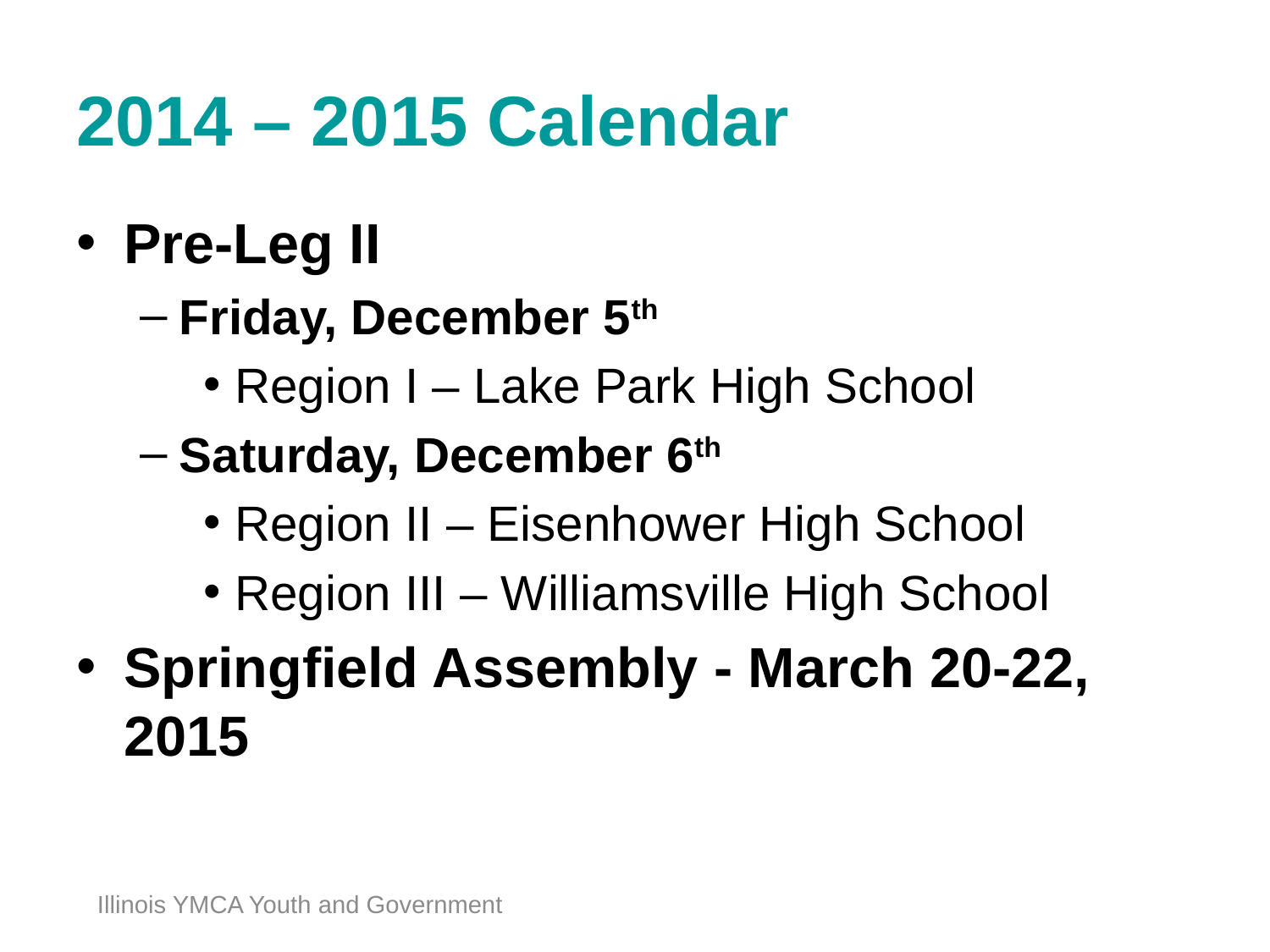

# 2014 – 2015 Calendar
Pre-Leg II
Friday, December 5th
Region I – Lake Park High School
Saturday, December 6th
Region II – Eisenhower High School
Region III – Williamsville High School
Springfield Assembly - March 20-22, 2015

Illinois YMCA Youth and Government